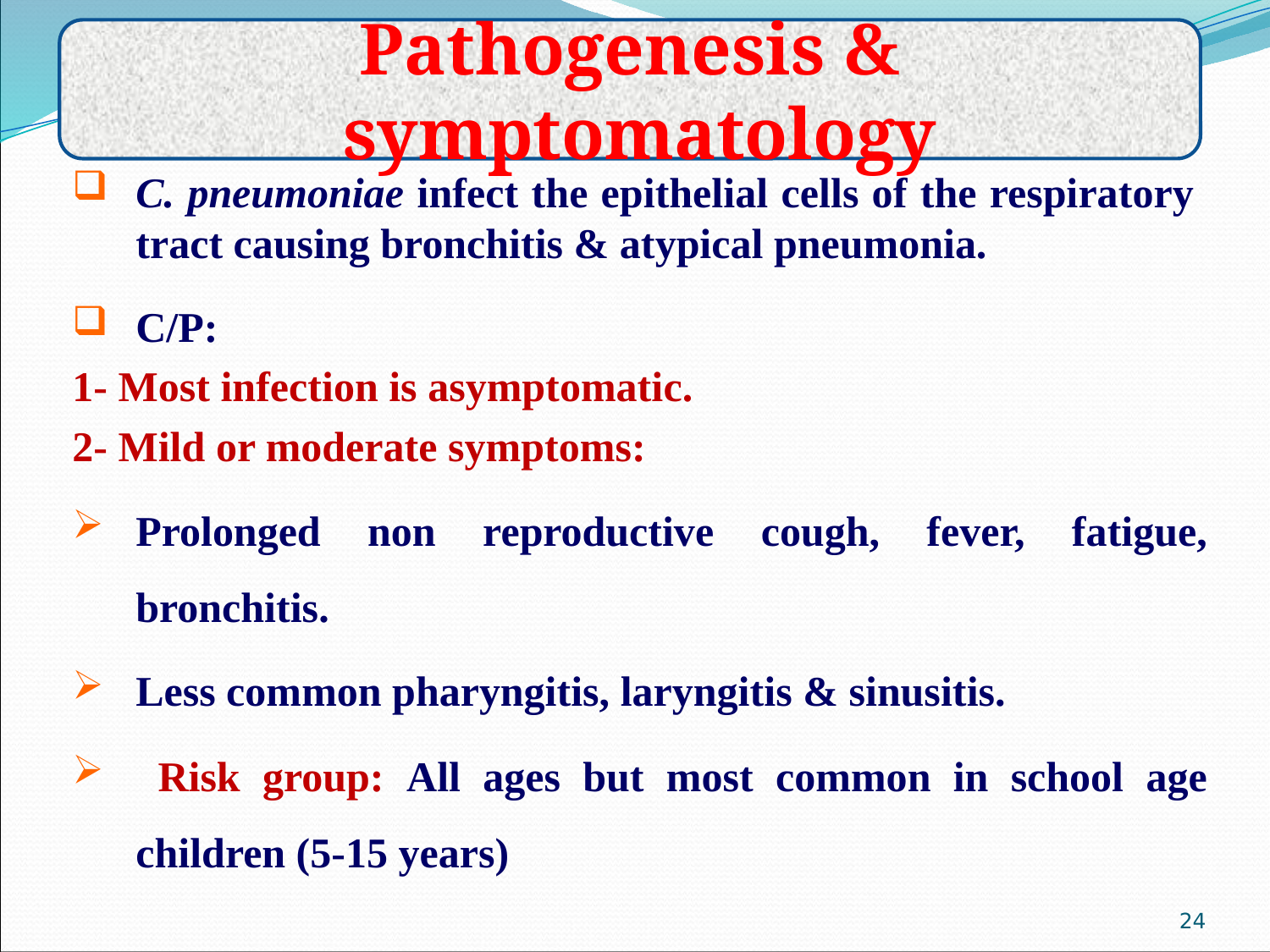

Pathogenesis & symptomatology
C. pneumoniae infect the epithelial cells of the respiratory  tract causing bronchitis & atypical pneumonia.
C/P:
1- Most infection is asymptomatic.
2- Mild or moderate symptoms:
Prolonged non reproductive cough, fever, fatigue, bronchitis.
Less common pharyngitis, laryngitis & sinusitis.
 Risk group: All ages but most common in school age children (5-15 years)

24